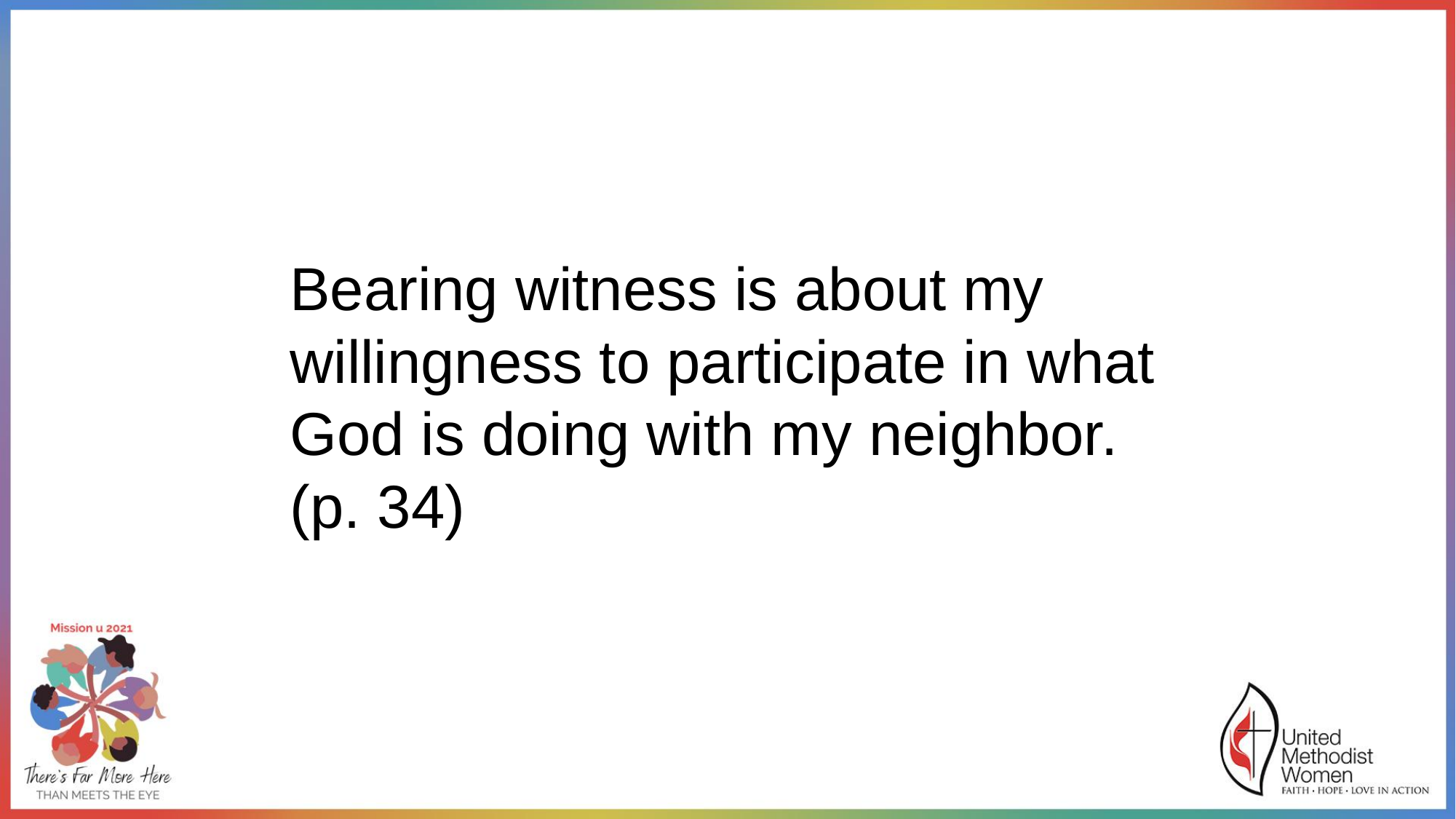

Bearing witness is about my willingness to participate in what God is doing with my neighbor.
(p. 34)